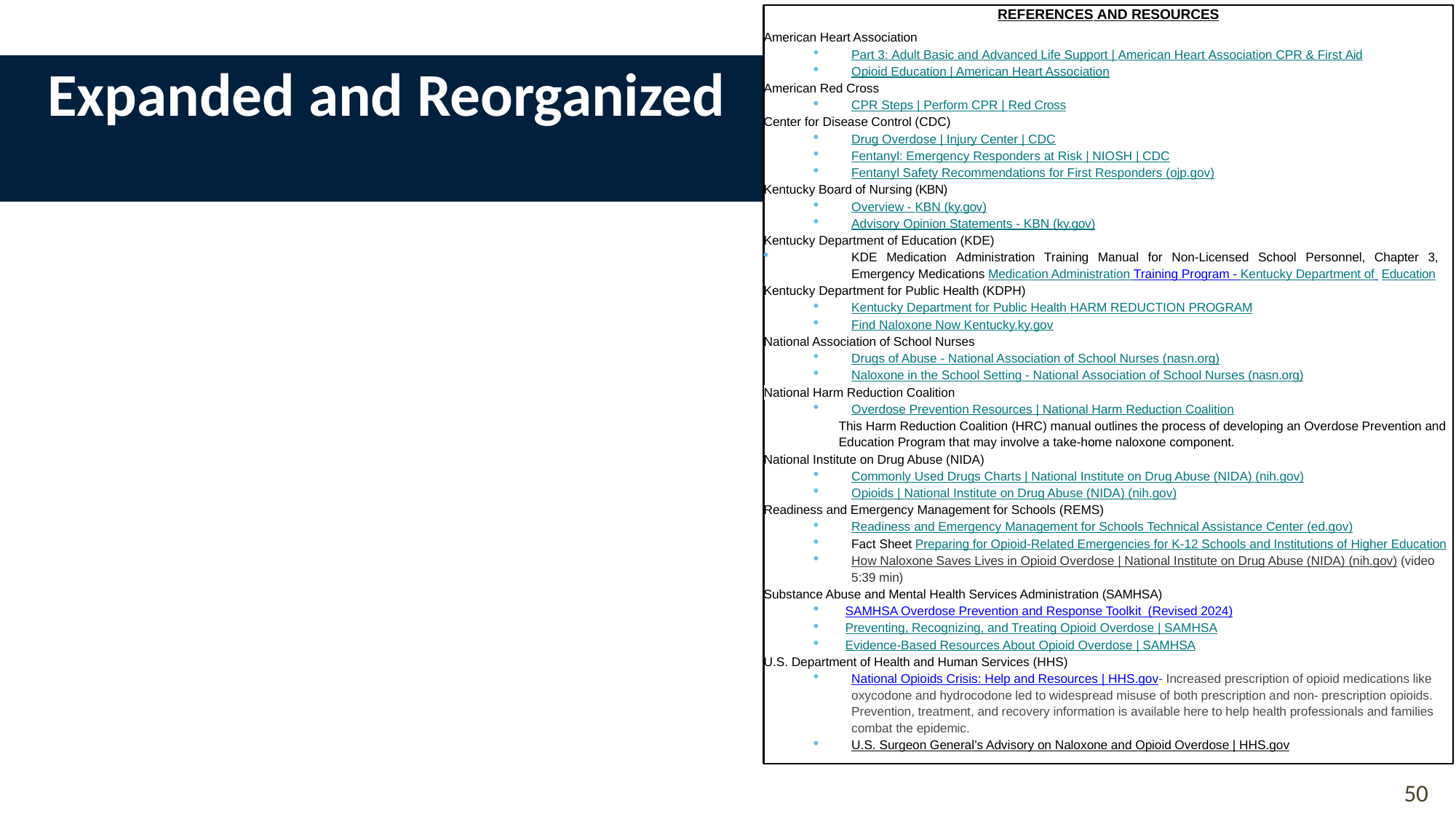

REFERENCES AND RESOURCES

American Heart Association
Part 3: Adult Basic and Advanced Life Support | American Heart Association CPR & First Aid
Opioid Education | American Heart Association
American Red Cross
CPR Steps | Perform CPR | Red Cross
Center for Disease Control (CDC)
Drug Overdose | Injury Center | CDC
Fentanyl: Emergency Responders at Risk | NIOSH | CDC
Fentanyl Safety Recommendations for First Responders (ojp.gov)
Kentucky Board of Nursing (KBN)
Overview - KBN (ky.gov)
Advisory Opinion Statements - KBN (ky.gov)
Kentucky Department of Education (KDE)
KDE Medication Administration Training Manual for Non-Licensed School Personnel, Chapter 3, Emergency Medications Medication Administration Training Program - Kentucky Department of  Education
Kentucky Department for Public Health (KDPH)
Kentucky Department for Public Health HARM REDUCTION PROGRAM
Find Naloxone Now Kentucky.ky.gov
National Association of School Nurses
Drugs of Abuse - National Association of School Nurses (nasn.org)
Naloxone in the School Setting - National Association of School Nurses (nasn.org)
National Harm Reduction Coalition
Overdose Prevention Resources | National Harm Reduction Coalition
This Harm Reduction Coalition (HRC) manual outlines the process of developing an Overdose Prevention and Education Program that may involve a take-home naloxone component.
National Institute on Drug Abuse (NIDA)
Commonly Used Drugs Charts | National Institute on Drug Abuse (NIDA) (nih.gov)
Opioids | National Institute on Drug Abuse (NIDA) (nih.gov)
Readiness and Emergency Management for Schools (REMS)
Readiness and Emergency Management for Schools Technical Assistance Center (ed.gov)
Fact Sheet Preparing for Opioid-Related Emergencies for K-12 Schools and Institutions of Higher Education
How Naloxone Saves Lives in Opioid Overdose | National Institute on Drug Abuse (NIDA) (nih.gov) (video 5:39 min)​​
Substance Abuse and Mental Health Services Administration (SAMHSA)
SAMHSA Overdose Prevention and Response Toolkit  (Revised 2024)
Preventing, Recognizing, and Treating Opioid Overdose | SAMHSA
Evidence-Based Resources About Opioid Overdose | SAMHSA
U.S. Department of Health and Human Services (HHS)
National Opioids Crisis: Help and Resources | HHS.gov- Increased prescription of opioid medications like oxycodone and hydrocodone led to widespread misuse of both prescription and non- prescription opioids. Prevention, treatment, and recovery information is available here to help health professionals and families combat the epidemic.
U.S. Surgeon General’s Advisory on Naloxone and Opioid Overdose | HHS.gov
# Expanded and Reorganized
50